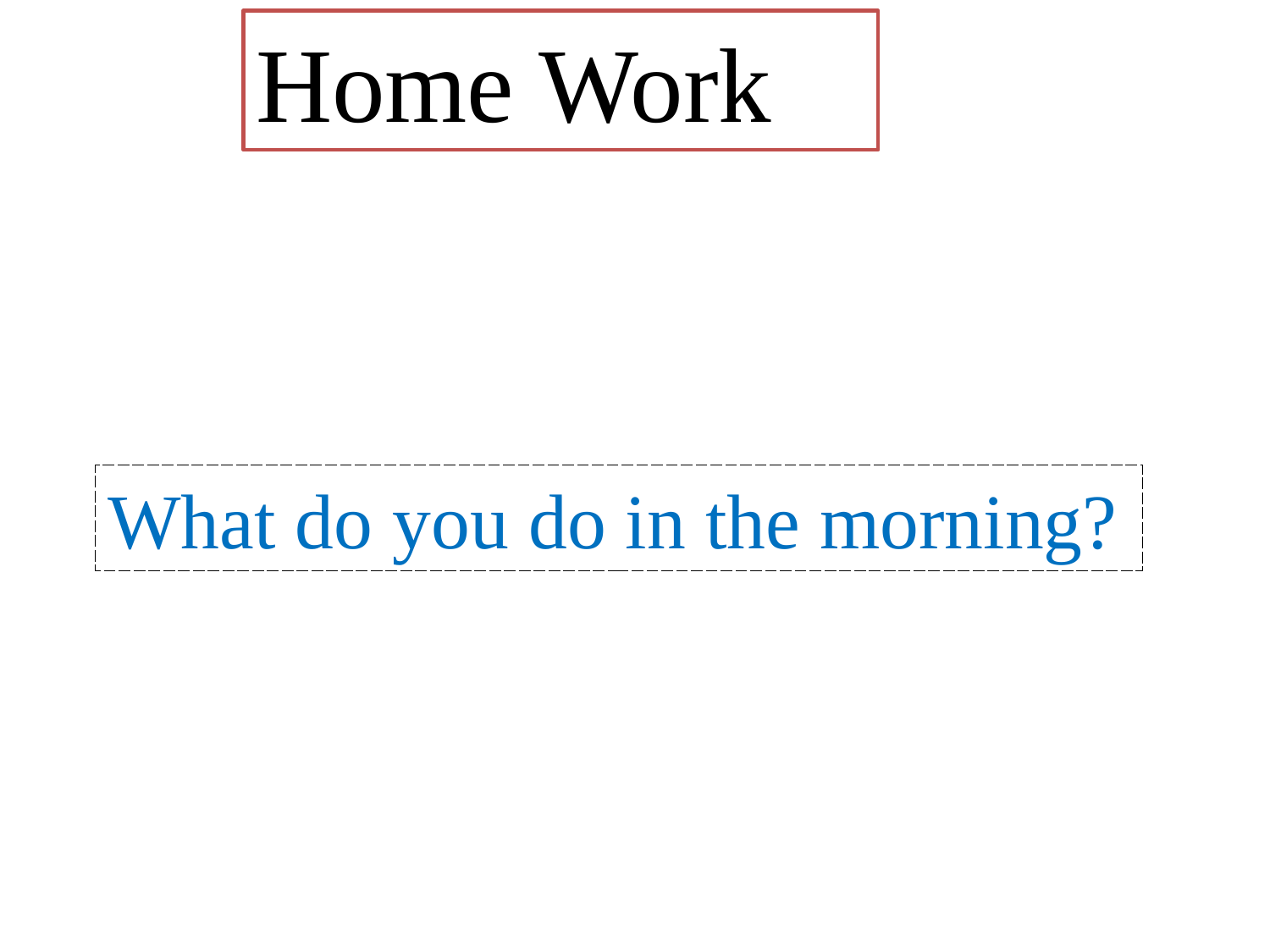

Home Work
What do you do in the morning?